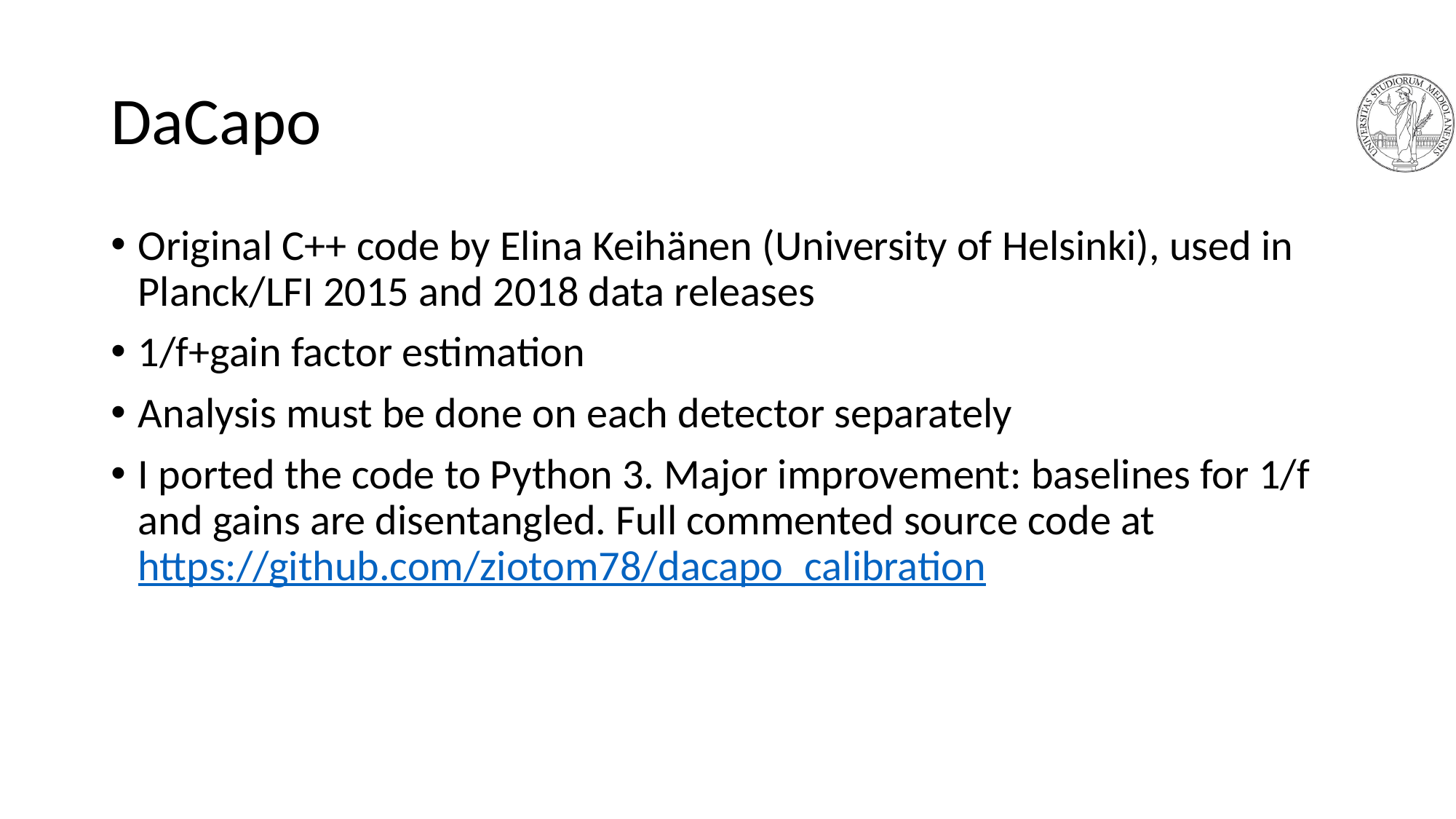

# DaCapo
Original C++ code by Elina Keihänen (University of Helsinki), used in Planck/LFI 2015 and 2018 data releases
1/f+gain factor estimation
Analysis must be done on each detector separately
I ported the code to Python 3. Major improvement: baselines for 1/f and gains are disentangled. Full commented source code at https://github.com/ziotom78/dacapo_calibration